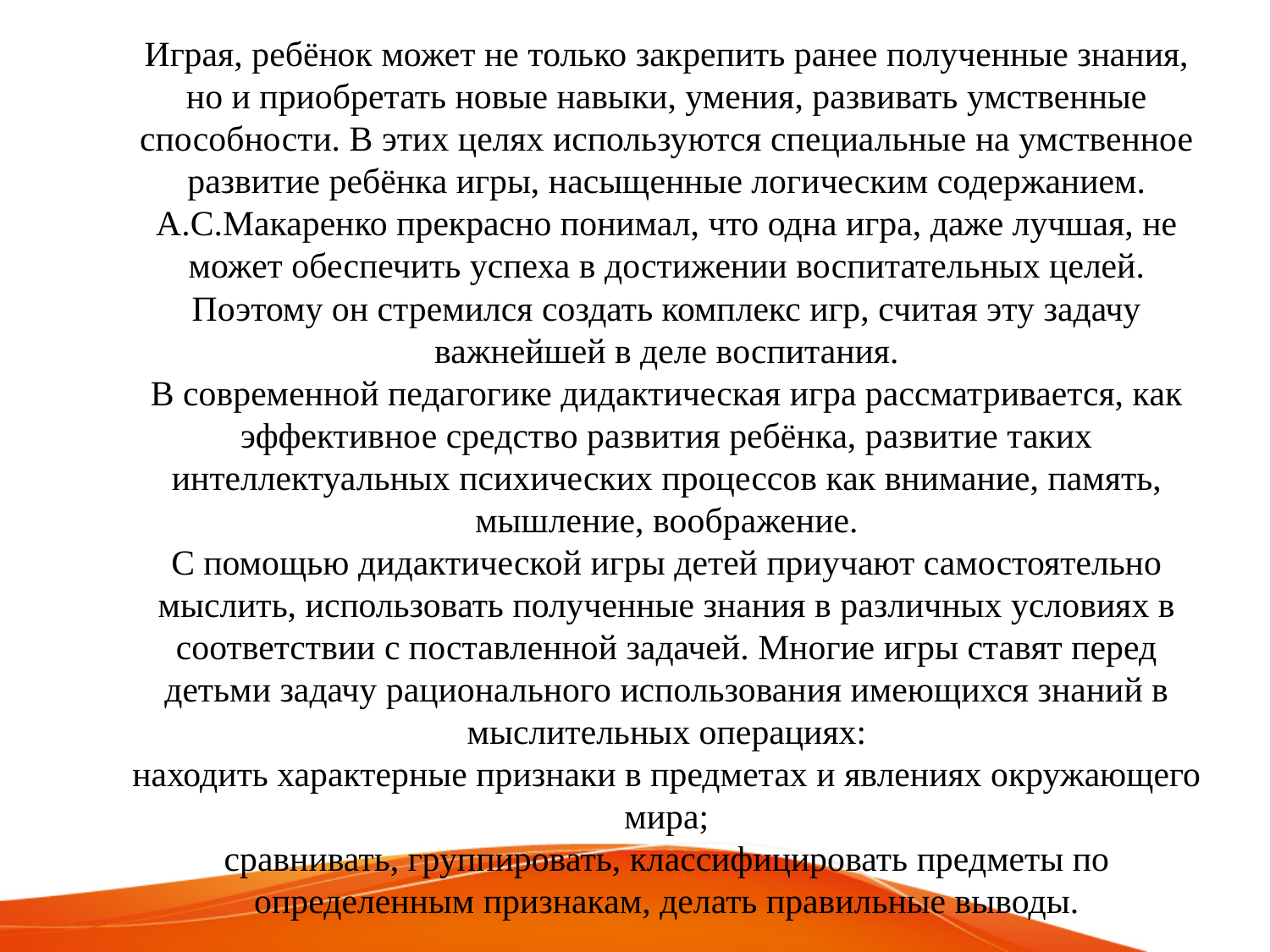

Играя, ребёнок может не только закрепить ранее полученные знания, но и приобретать новые навыки, умения, развивать умственные способности. В этих целях используются специальные на умственное развитие ребёнка игры, насыщенные логическим содержанием. А.С.Макаренко прекрасно понимал, что одна игра, даже лучшая, не может обеспечить успеха в достижении воспитательных целей. Поэтому он стремился создать комплекс игр, считая эту задачу важнейшей в деле воспитания.
В современной педагогике дидактическая игра рассматривается, как эффективное средство развития ребёнка, развитие таких интеллектуальных психических процессов как внимание, память, мышление, воображение.
С помощью дидактической игры детей приучают самостоятельно мыслить, использовать полученные знания в различных условиях в соответствии с поставленной задачей. Многие игры ставят перед детьми задачу рационального использования имеющихся знаний в мыслительных операциях:
находить характерные признаки в предметах и явлениях окружающего мира;
сравнивать, группировать, классифицировать предметы по определенным признакам, делать правильные выводы.